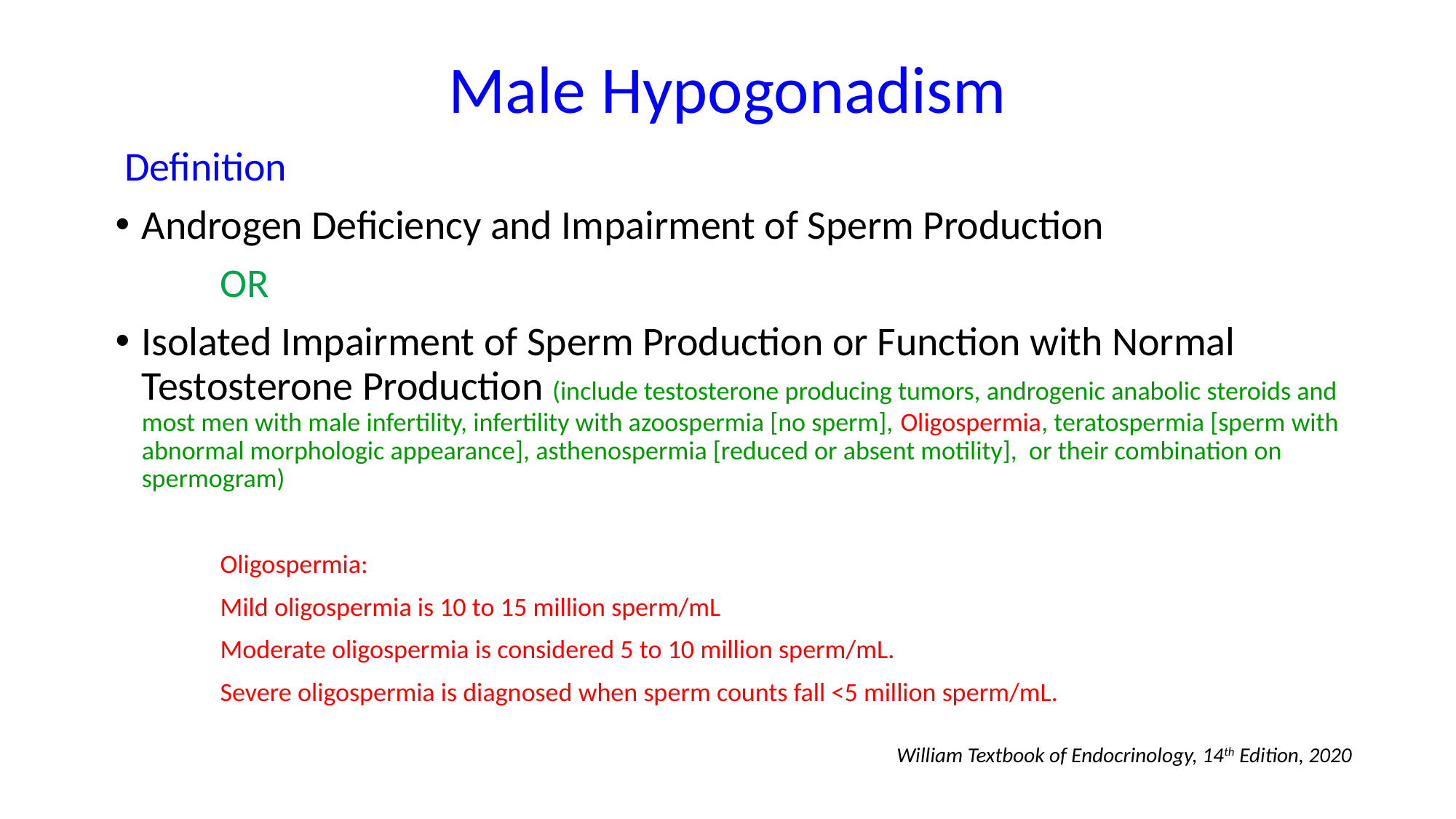

# Male Hypogonadism
 Definition
Androgen Deficiency and Impairment of Sperm Production
					OR
Isolated Impairment of Sperm Production or Function with Normal Testosterone Production (include testosterone producing tumors, androgenic anabolic steroids and most men with male infertility, infertility with azoospermia [no sperm], Oligospermia, teratospermia [sperm with abnormal morphologic appearance], asthenospermia [reduced or absent motility],  or their combination on spermogram)

	Oligospermia:
	Mild oligospermia is 10 to 15 million sperm/mL
	Moderate oligospermia is considered 5 to 10 million sperm/mL.
	Severe oligospermia is diagnosed when sperm counts fall <5 million sperm/mL.

William Textbook of Endocrinology, 14th Edition, 2020